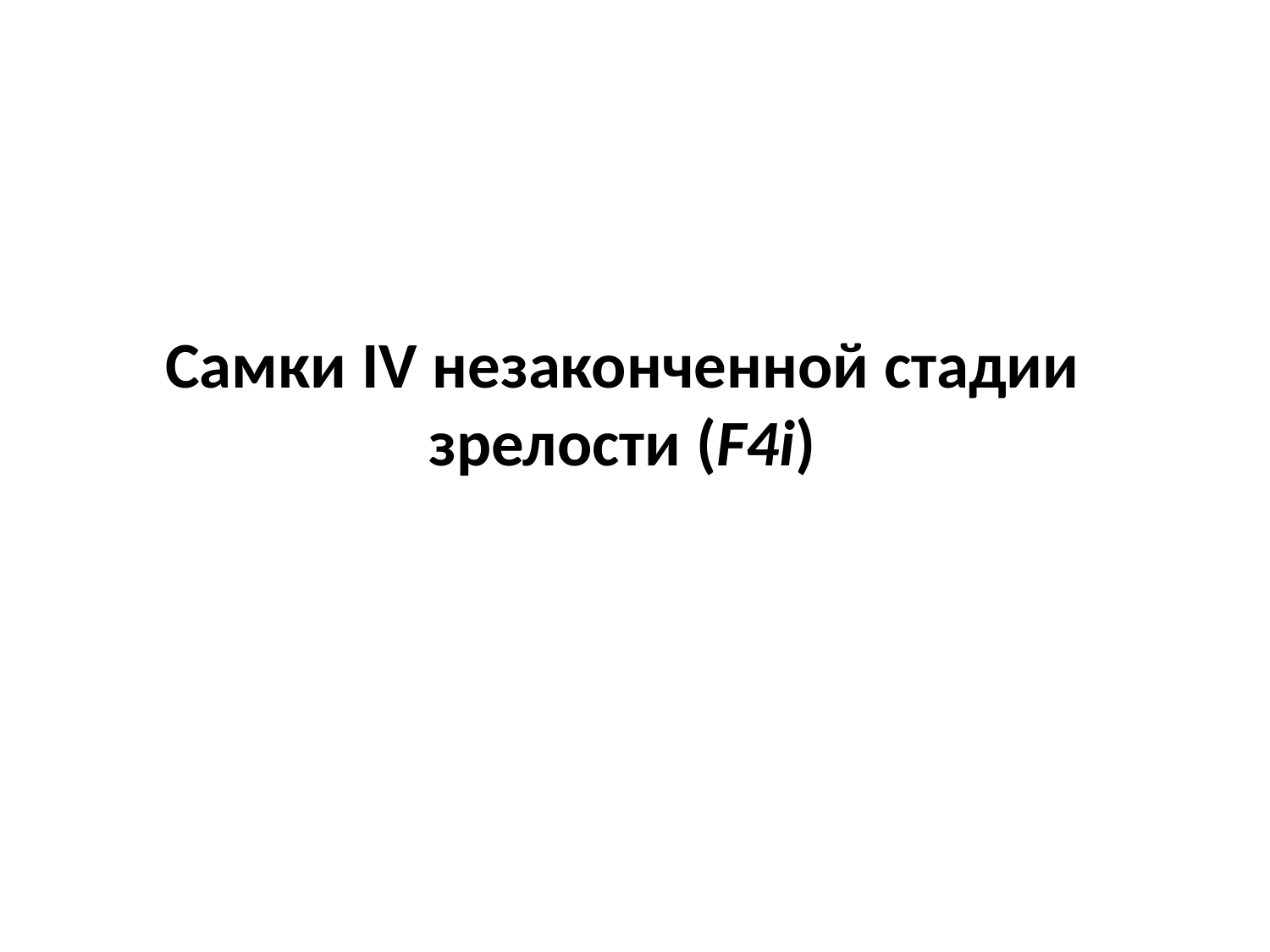

# Самки IV незаконченной стадии зрелости (F4i)